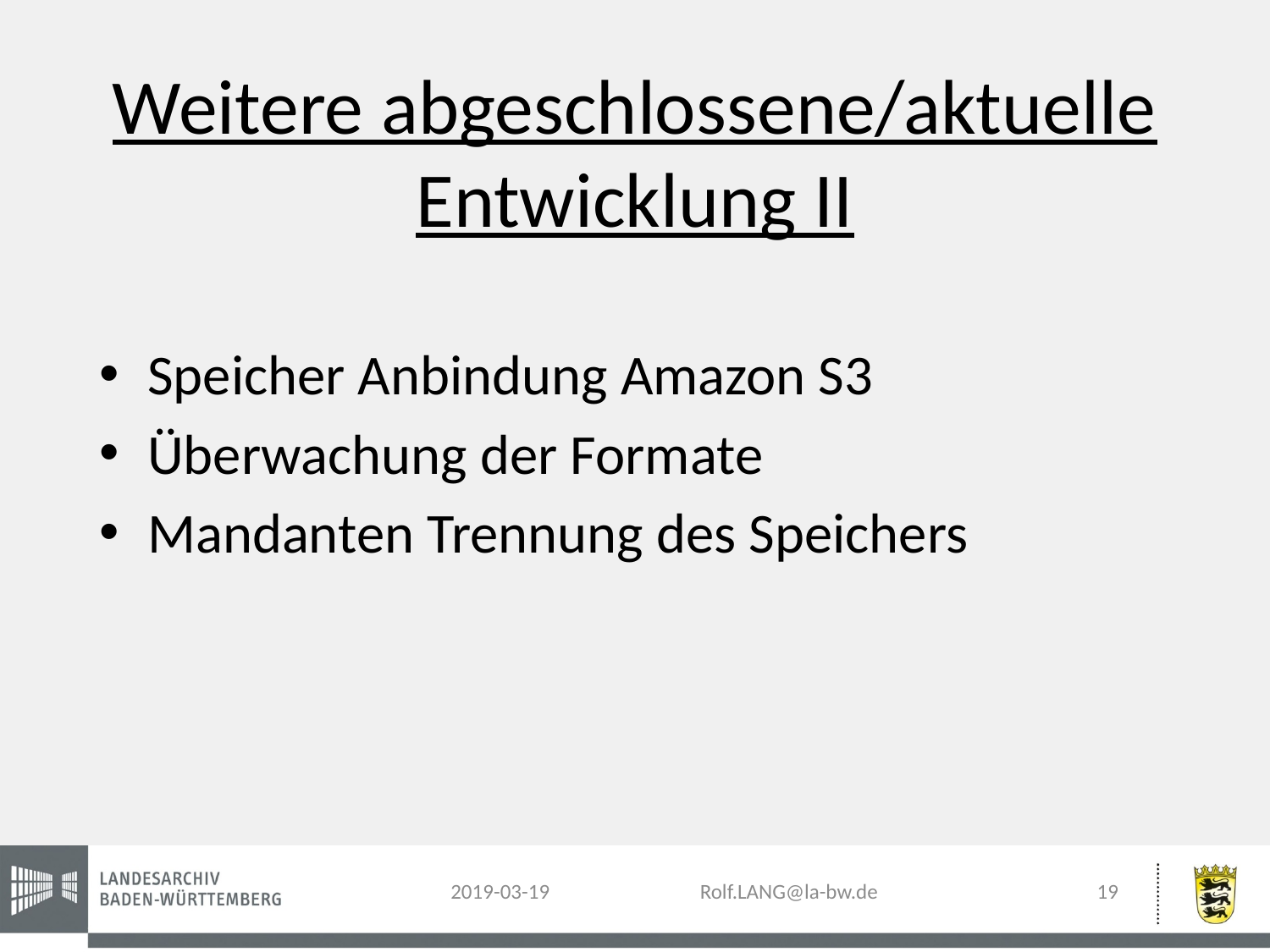

# Weitere abgeschlossene/aktuelle Entwicklung II

Speicher Anbindung Amazon S3
Überwachung der Formate
Mandanten Trennung des Speichers

19